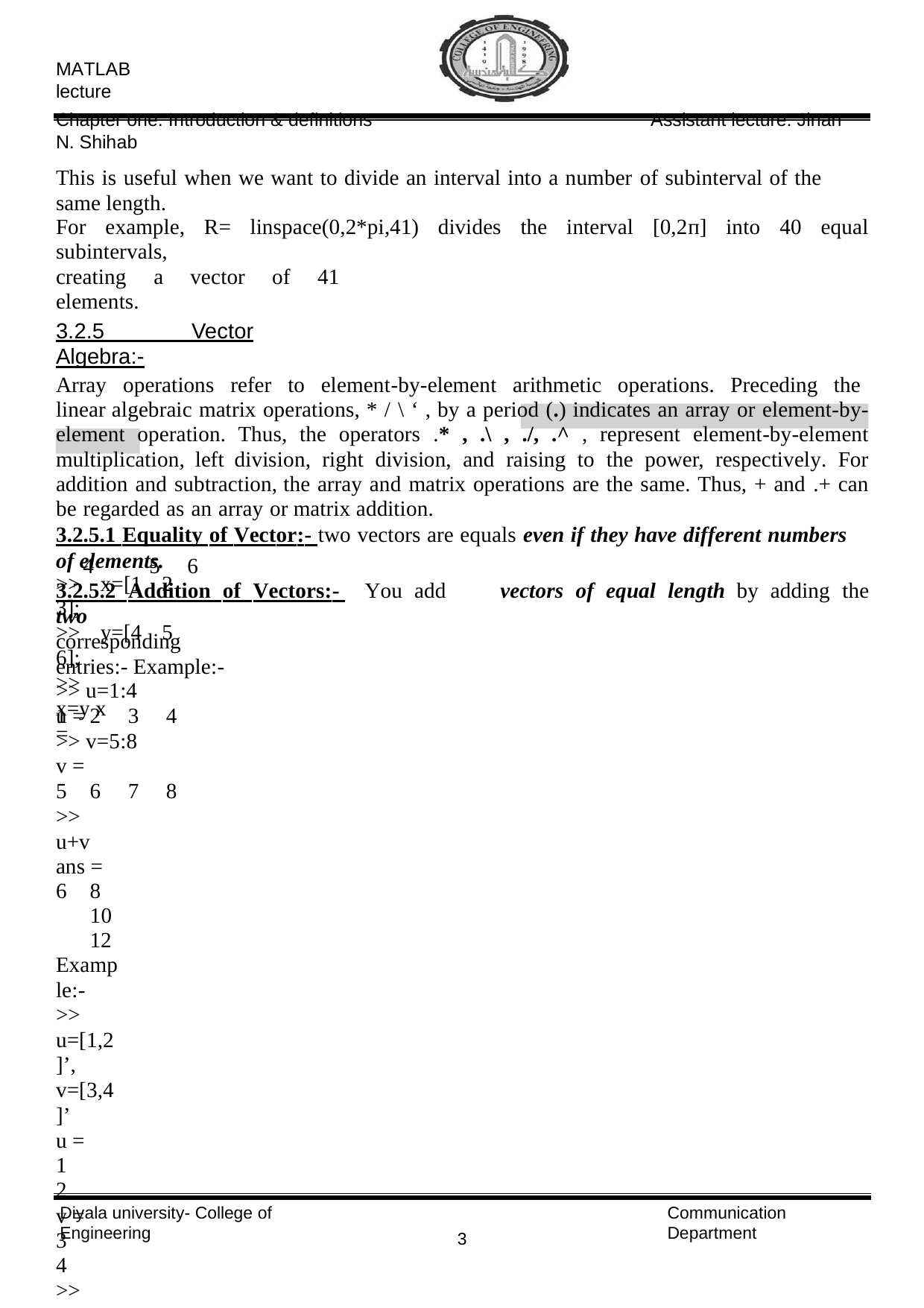

MATLAB lecture
Chapter one: Introduction & definitions                                                    Assistant lecture: Jinan N. Shihab

This is useful when we want to divide an interval into a number of subinterval of the same length.
For example, R= linspace(0,2*pi,41) divides the interval [0,2ᴨ] into 40 equal subintervals,
creating a vector of 41 elements.
3.2.5 Vector Algebra:-
Array  operations  refer  to  element-by-element  arithmetic  operations.  Preceding  the  linear algebraic matrix operations, * / \ ‘ , by a period (.) indicates an array or element-by-element operation. Thus, the operators .* , .\ , ./, .^ , represent element-by-element multiplication, left division, right division, and raising to the power, respectively. For addition and subtraction, the array and matrix operations are the same. Thus, + and .+ can be regarded as an array or matrix addition.
3.2.5.1 Equality of Vector:- two vectors are equals even if they have different numbers of elements.
>> x=[1 2 3];
>> y=[4 5 6];
>> x=y x =

4	5	6
3.2.5.2  Addition  of  Vectors:- 	You  add  two
corresponding entries:- Example:-
>> u=1:4
u =
vectors  of  equal  length
by  adding  the
1	2	3	4
>> v=5:8
v =
5	6	7	8
>> u+v ans =
6	8	10	12
Example:-
>> u=[1,2]’, v=[3,4]’
u = 1
2
v = 3
4
>> u+v ans =
4
6
Diyala university- College of Engineering
Communication Department
3